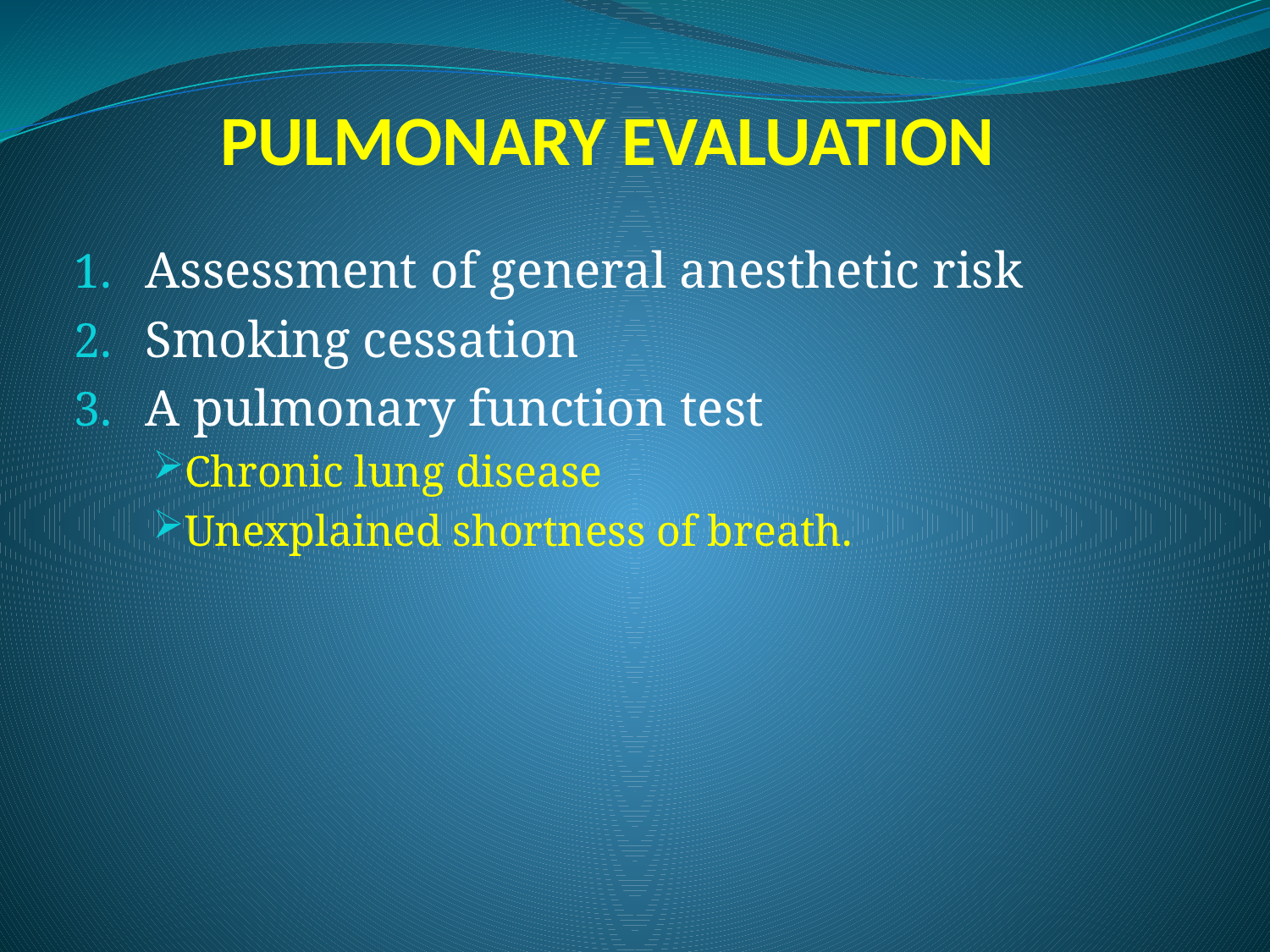

# PULMONARY EVALUATION
Assessment of general anesthetic risk
Smoking cessation
A pulmonary function test
Chronic lung disease
Unexplained shortness of breath.